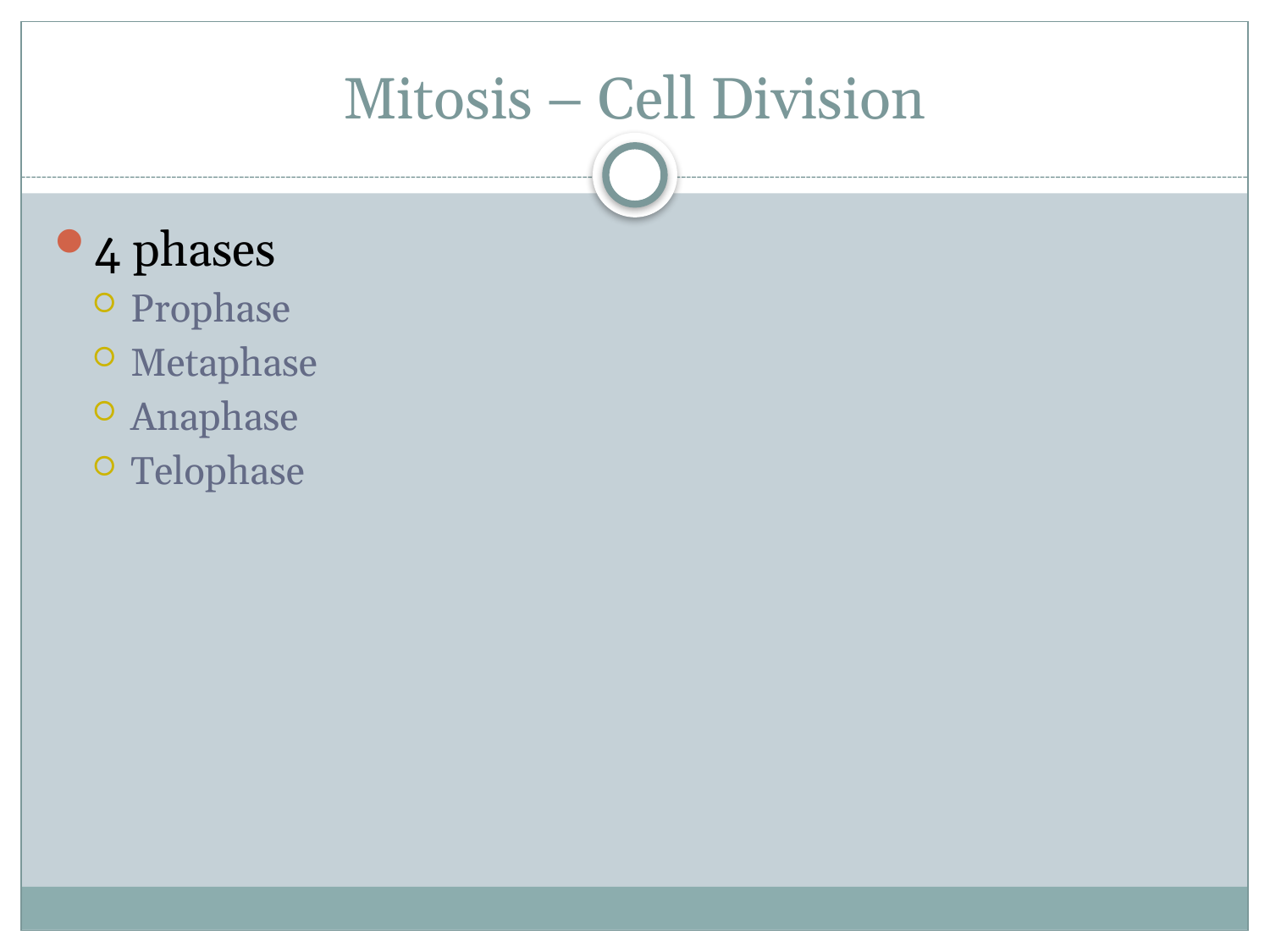

# Mitosis – Cell Division
4 phases
Prophase
Metaphase
Anaphase
Telophase